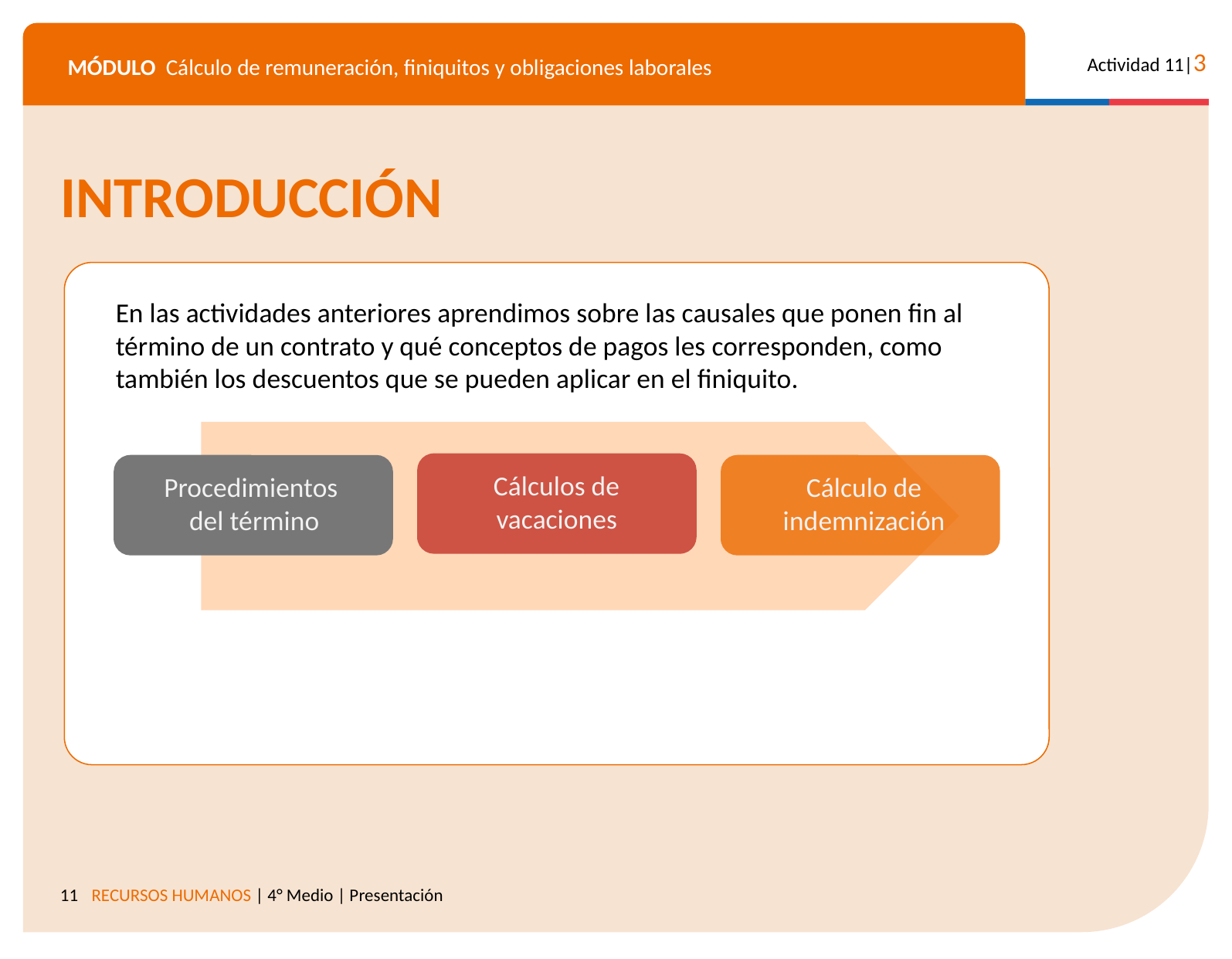

INTRODUCCIÓN

En las actividades anteriores aprendimos sobre las causales que ponen fin al término de un contrato y qué conceptos de pagos les corresponden, como también los descuentos que se pueden aplicar en el finiquito.

Cálculos de vacaciones
Procedimientos
del término
Cálculo de indemnización